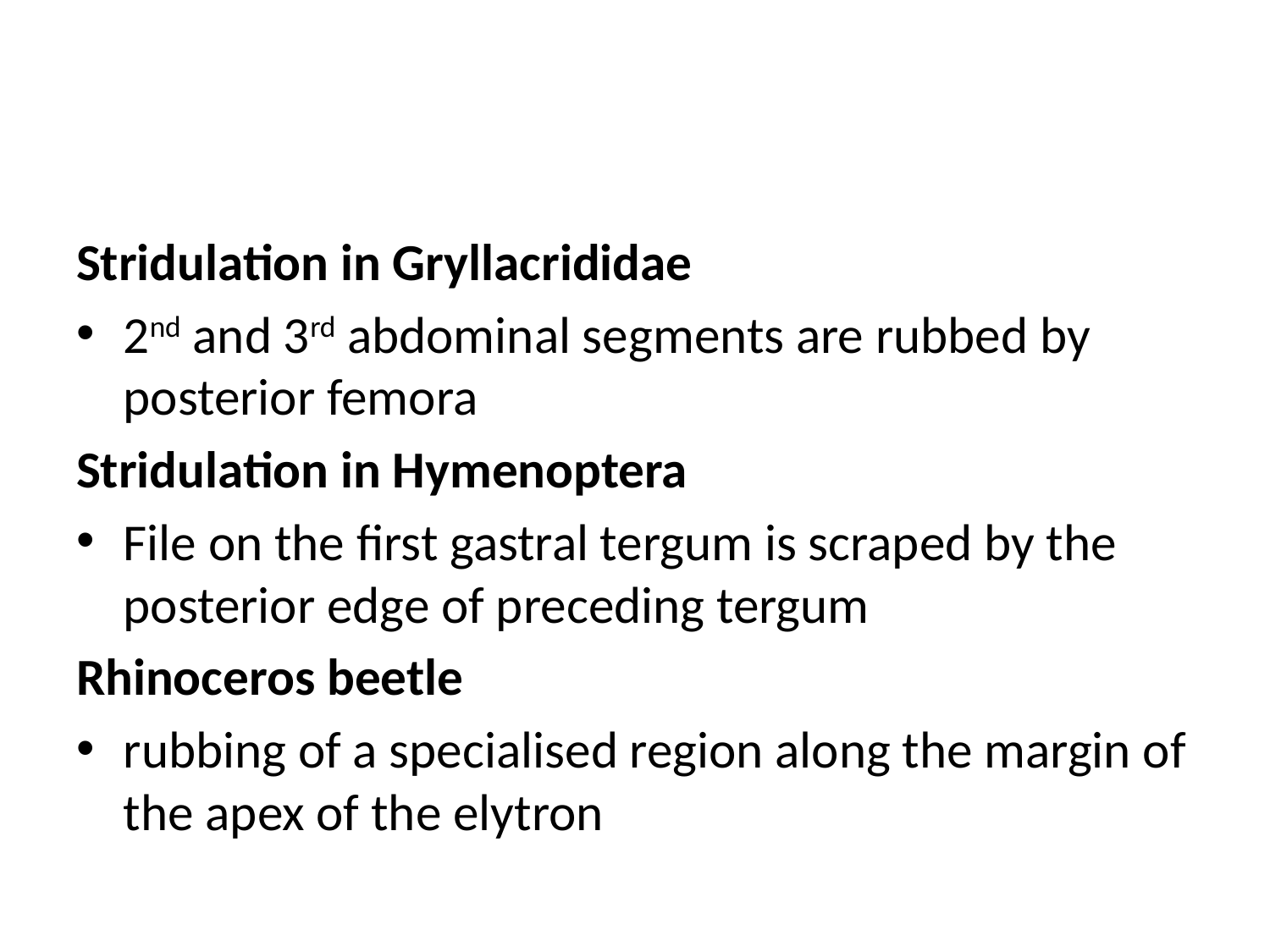

#
Stridulation in Gryllacrididae
2nd and 3rd abdominal segments are rubbed by posterior femora
Stridulation in Hymenoptera
File on the first gastral tergum is scraped by the posterior edge of preceding tergum
Rhinoceros beetle
rubbing of a specialised region along the margin of the apex of the elytron